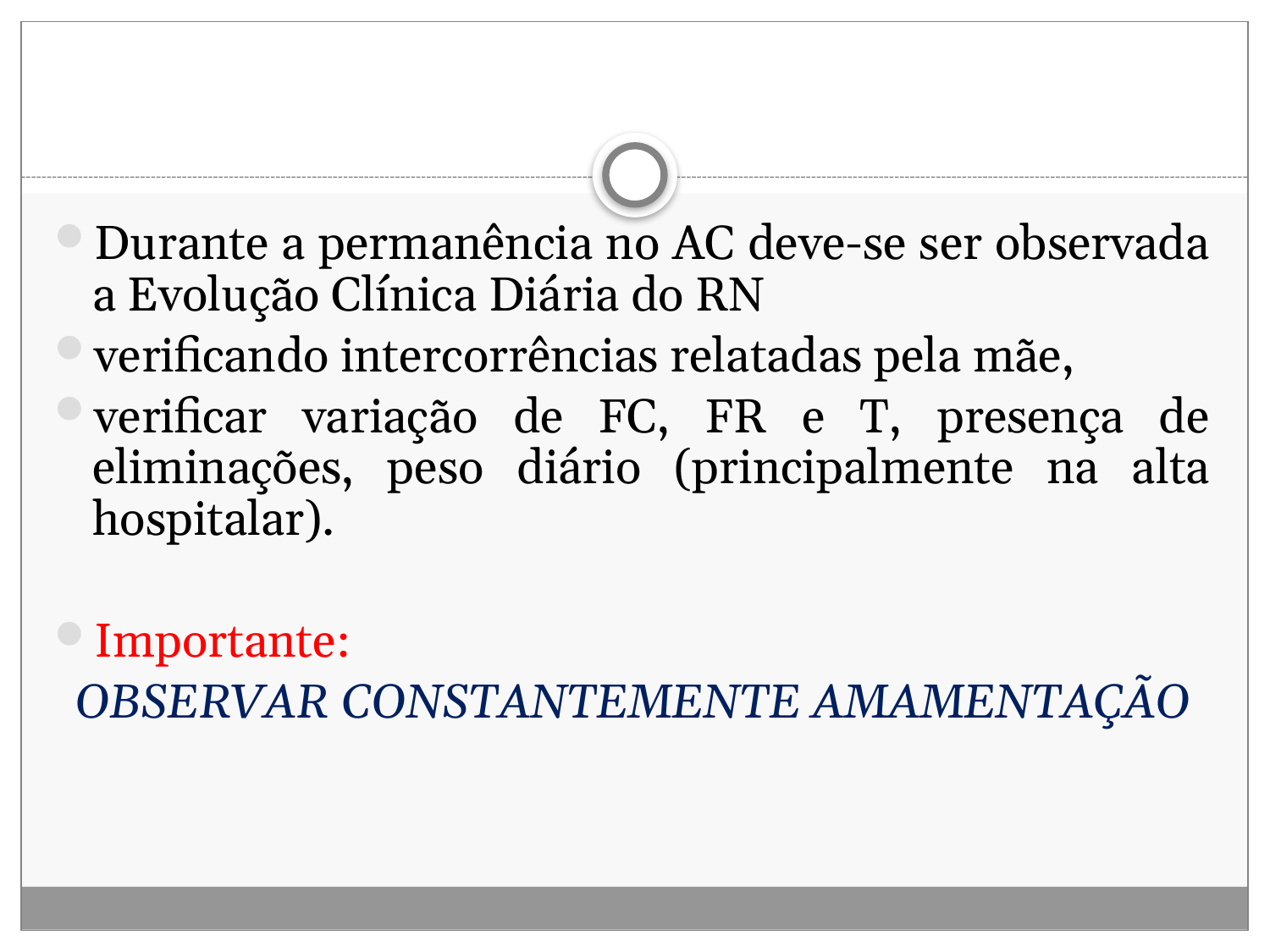

#
Durante a permanência no AC deve-se ser observada a Evolução Clínica Diária do RN
verificando intercorrências relatadas pela mãe,
verificar variação de FC, FR e T, presença de eliminações, peso diário (principalmente na alta hospitalar).

Importante:
OBSERVAR CONSTANTEMENTE AMAMENTAÇÃO